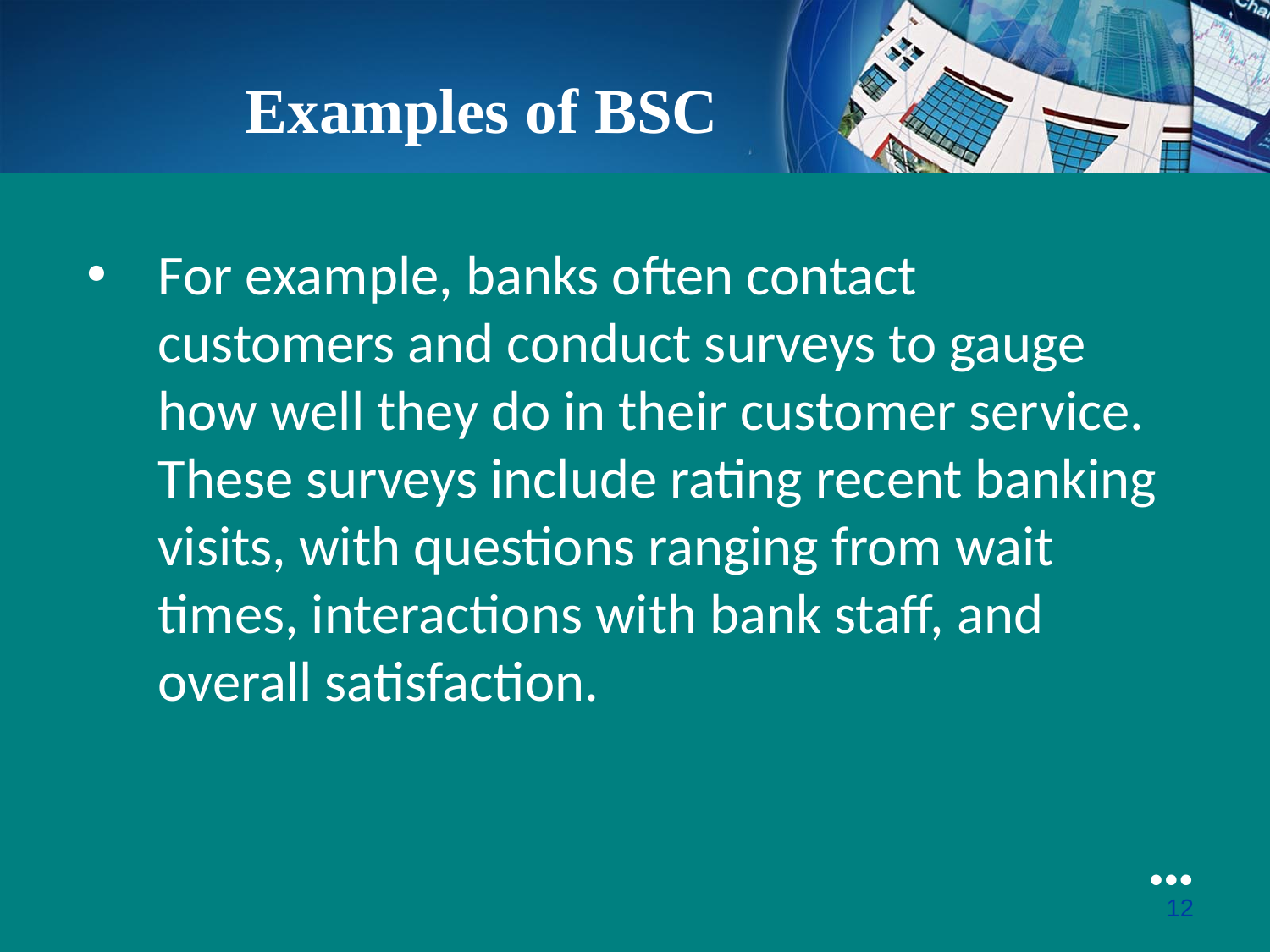

Examples of BSC
For example, banks often contact customers and conduct surveys to gauge how well they do in their customer service. These surveys include rating recent banking visits, with questions ranging from wait times, interactions with bank staff, and overall satisfaction.
●●●
12